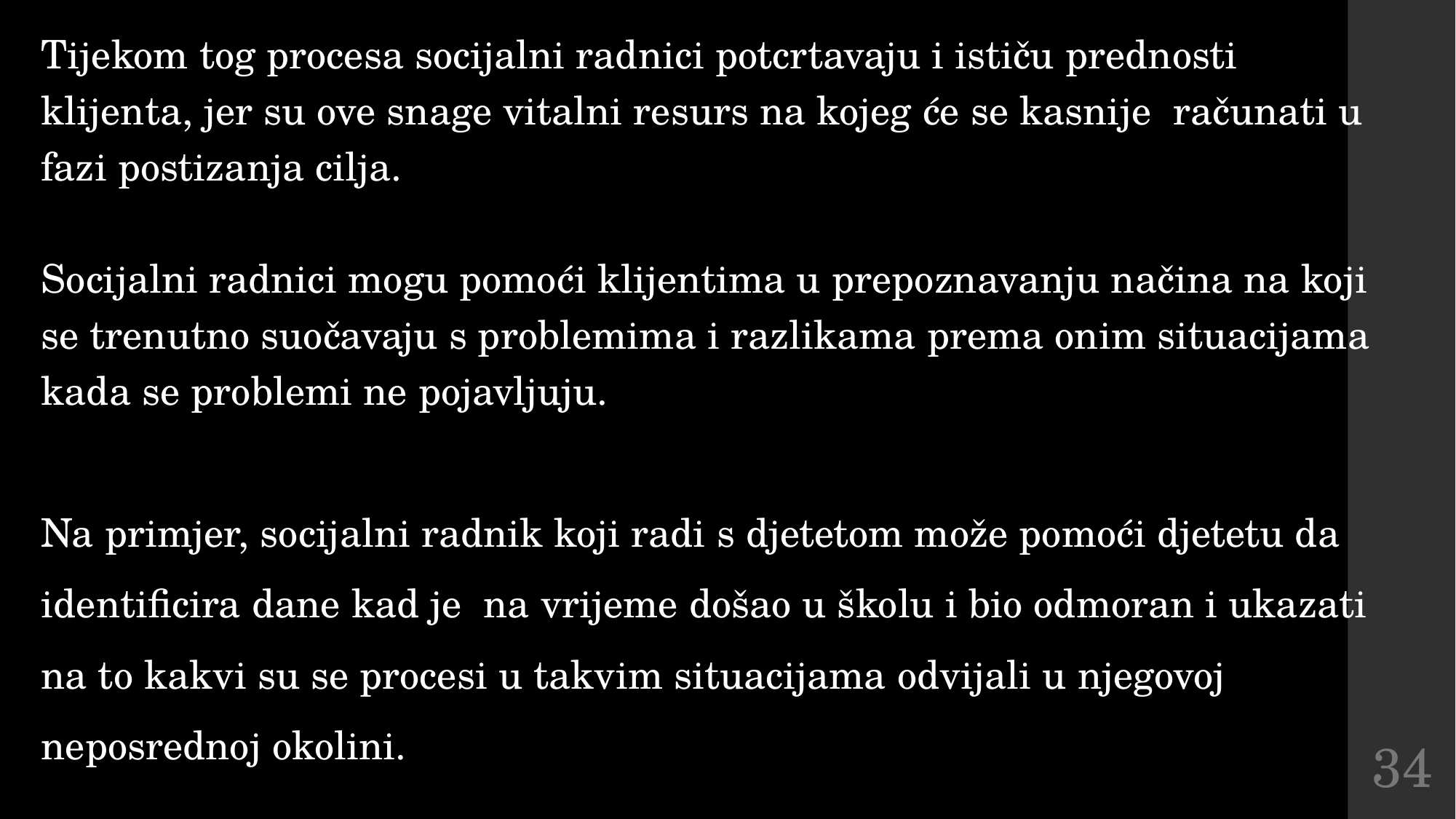

Tijekom tog procesa socijalni radnici potcrtavaju i ističu prednosti klijenta, jer su ove snage vitalni resurs na kojeg će se kasnije  računati u fazi postizanja cilja.

Socijalni radnici mogu pomoći klijentima u prepoznavanju načina na koji se trenutno suočavaju s problemima i razlikama prema onim situacijama kada se problemi ne pojavljuju.

Na primjer, socijalni radnik koji radi s djetetom može pomoći djetetu da identificira dane kad je  na vrijeme došao u školu i bio odmoran i ukazati na to kakvi su se procesi u takvim situacijama odvijali u njegovoj neposrednoj okolini.
34